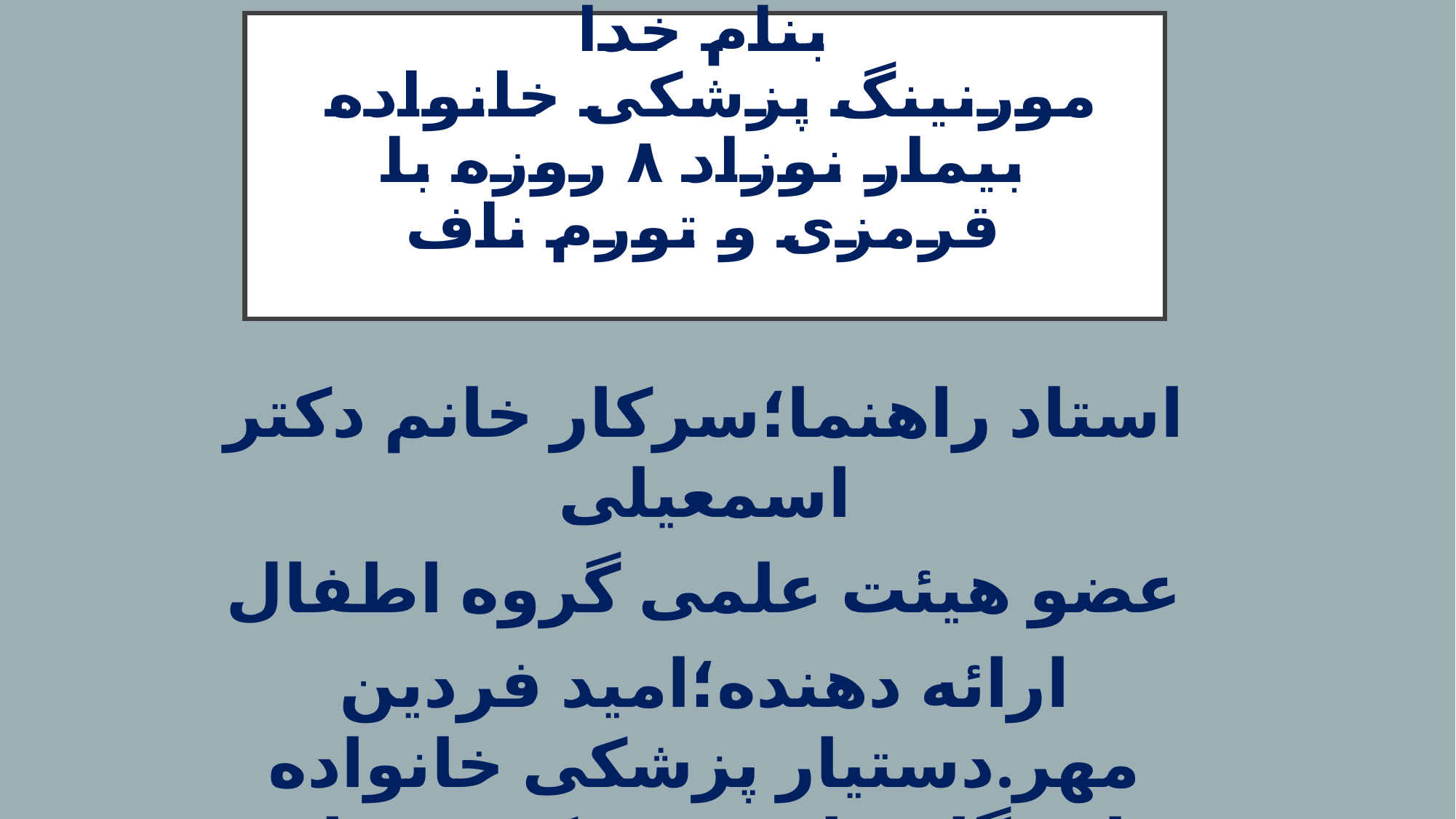

# بنام خدا مورنینگ پزشکی خانواده بیمار نوزاد ۸ روزه با قرمزی و تورم ناف
استاد راهنما؛سرکار خانم دکتر اسمعیلی
عضو هیئت علمی گروه اطفال
ارائه دهنده؛امید فردین مهر.دستیار پزشکی خانواده دانشگاه علوم پزشکی تهران
اردیبهشت۱۴۰۱